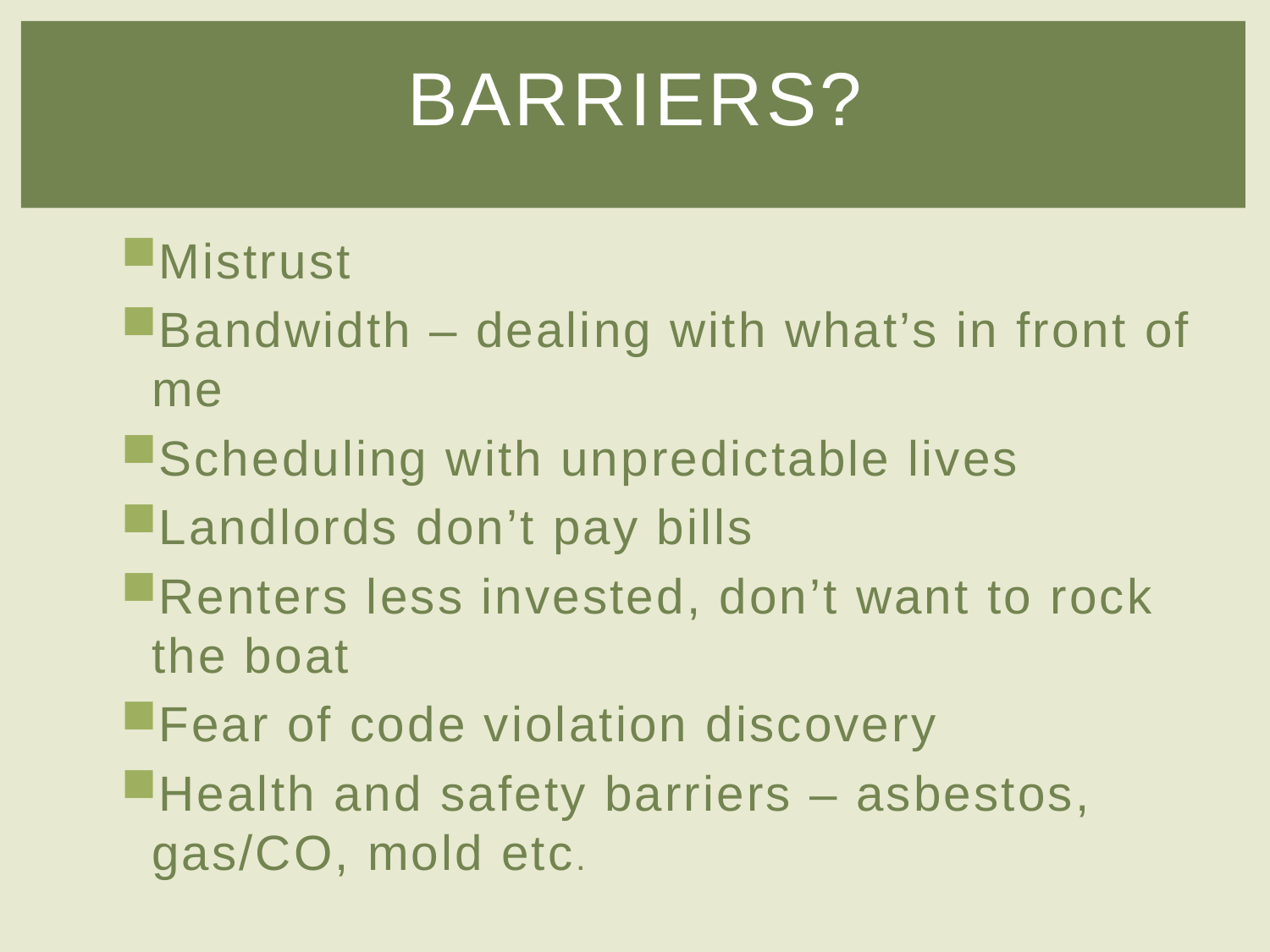

# Barriers?
Mistrust
Bandwidth – dealing with what’s in front of me
Scheduling with unpredictable lives
Landlords don’t pay bills
Renters less invested, don’t want to rock the boat
Fear of code violation discovery
Health and safety barriers – asbestos, gas/CO, mold etc.